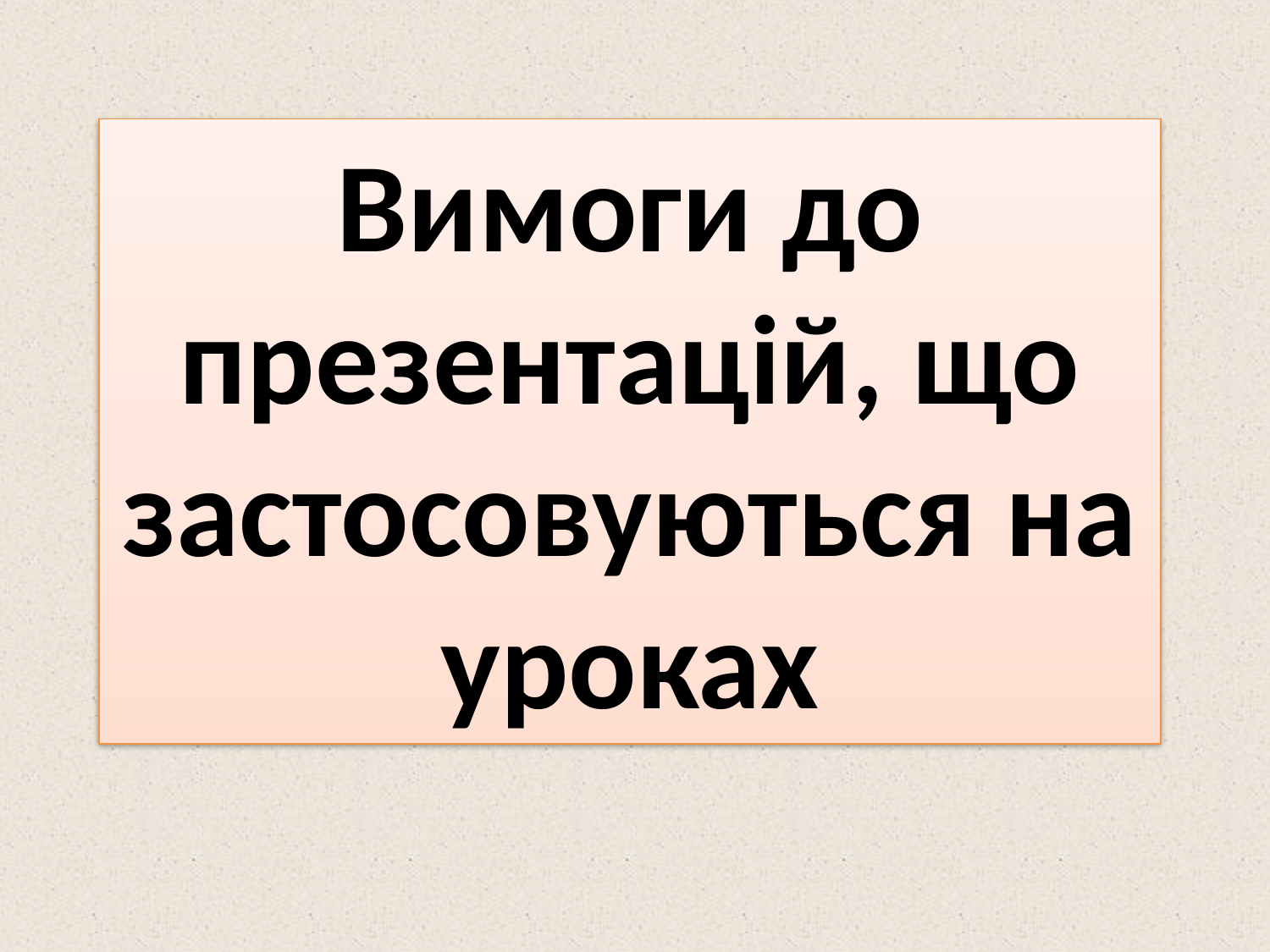

Вимоги до презентацій, що застосовуються на уроках